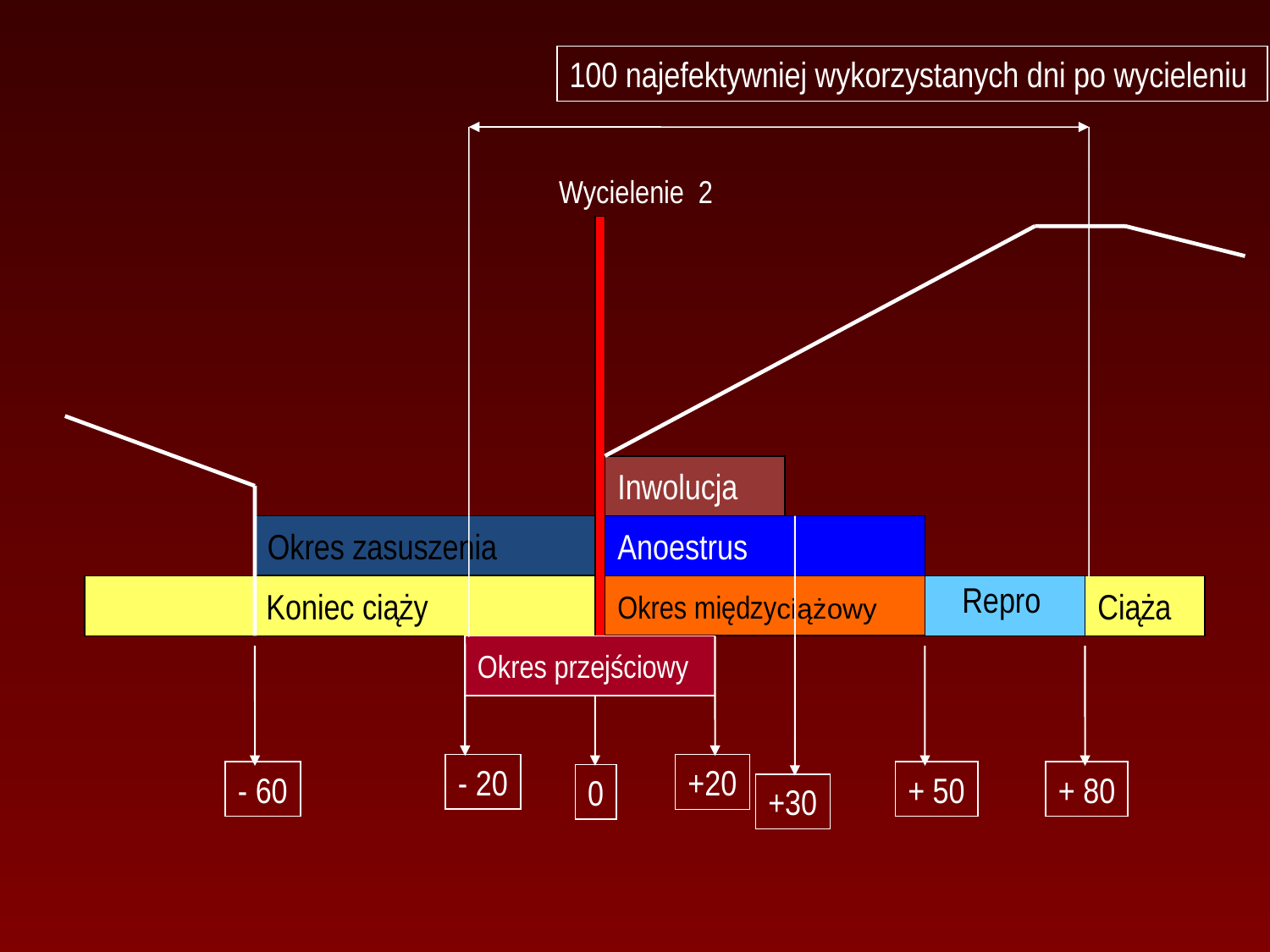

100 najefektywniej wykorzystanych dni po wycieleniu

Wycielenie  2

Inwolucja

Okres zasuszenia
Anoestrus

+30
   Repro

                     Koniec ciąży
Okres międzyciążowy
Ciąża
Okres przejściowy

- 20

+20

- 60

+ 50

+ 80
0